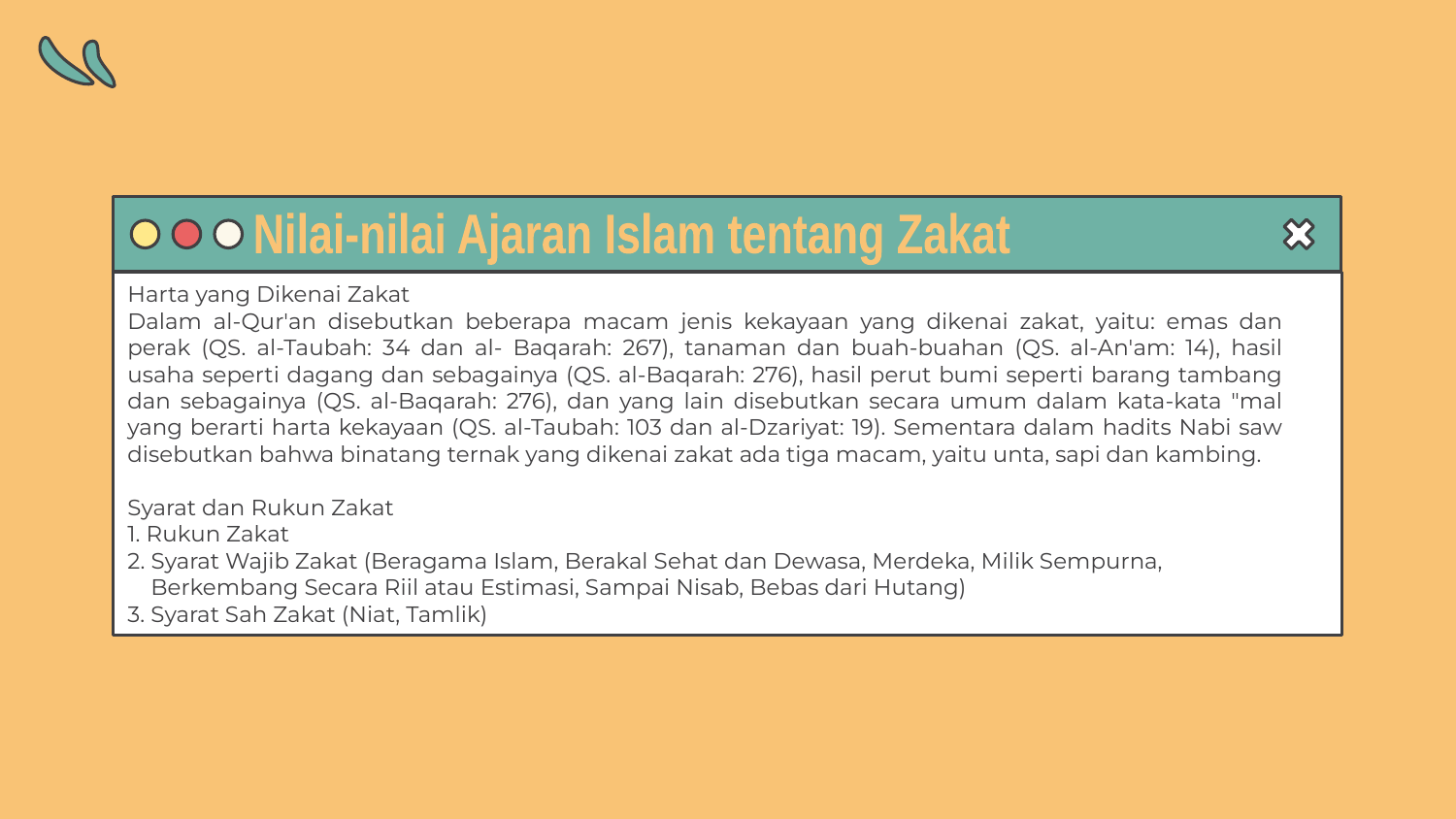

# Nilai-nilai Ajaran Islam tentang Zakat
Nilai-nilai Ajaran Islam tentang Zakat

Harta yang Dikenai Zakat
Dalam al-Qur'an disebutkan beberapa macam jenis kekayaan yang dikenai zakat, yaitu: emas dan perak (QS. al-Taubah: 34 dan al- Baqarah: 267), tanaman dan buah-buahan (QS. al-An'am: 14), hasil usaha seperti dagang dan sebagainya (QS. al-Baqarah: 276), hasil perut bumi seperti barang tambang dan sebagainya (QS. al-Baqarah: 276), dan yang lain disebutkan secara umum dalam kata-kata "mal yang berarti harta kekayaan (QS. al-Taubah: 103 dan al-Dzariyat: 19). Sementara dalam hadits Nabi saw disebutkan bahwa binatang ternak yang dikenai zakat ada tiga macam, yaitu unta, sapi dan kambing.

Syarat dan Rukun Zakat
1. Rukun Zakat
2. Syarat Wajib Zakat (Beragama Islam, Berakal Sehat dan Dewasa, Merdeka, Milik Sempurna,
    Berkembang Secara Riil atau Estimasi, Sampai Nisab, Bebas dari Hutang)
3. Syarat Sah Zakat (Niat, Tamlik)